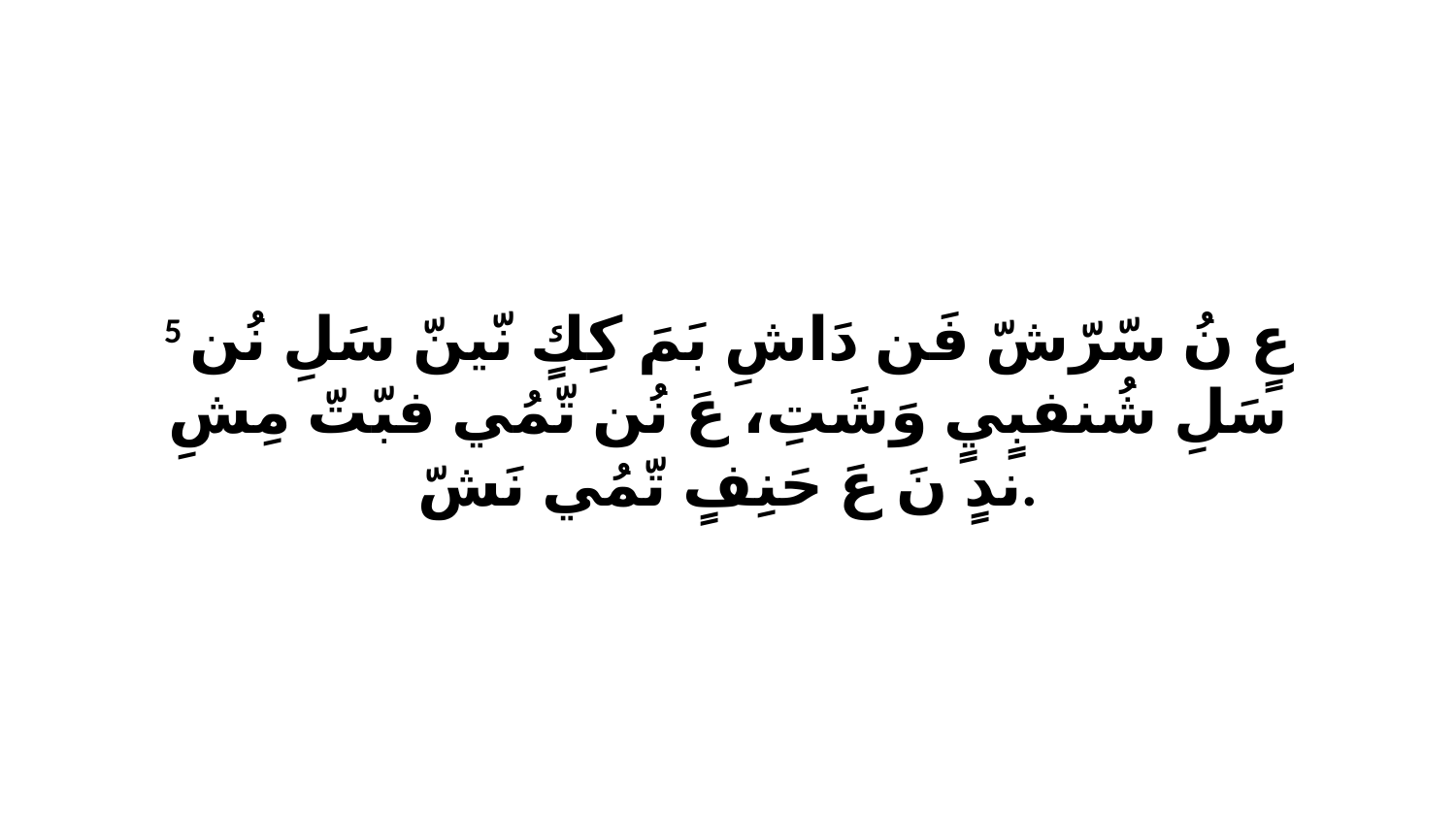

5 عٍ نُ سّرّشّ فَن دَاشِ بَمَ كِكٍ نّينّ سَلِ نُن سَلِ شُنفبٍيٍ وَشَتِ، عَ نُن تّمُي فبّتّ مِشِ ندٍ نَ عَ حَنِفٍ تّمُي نَشّ.